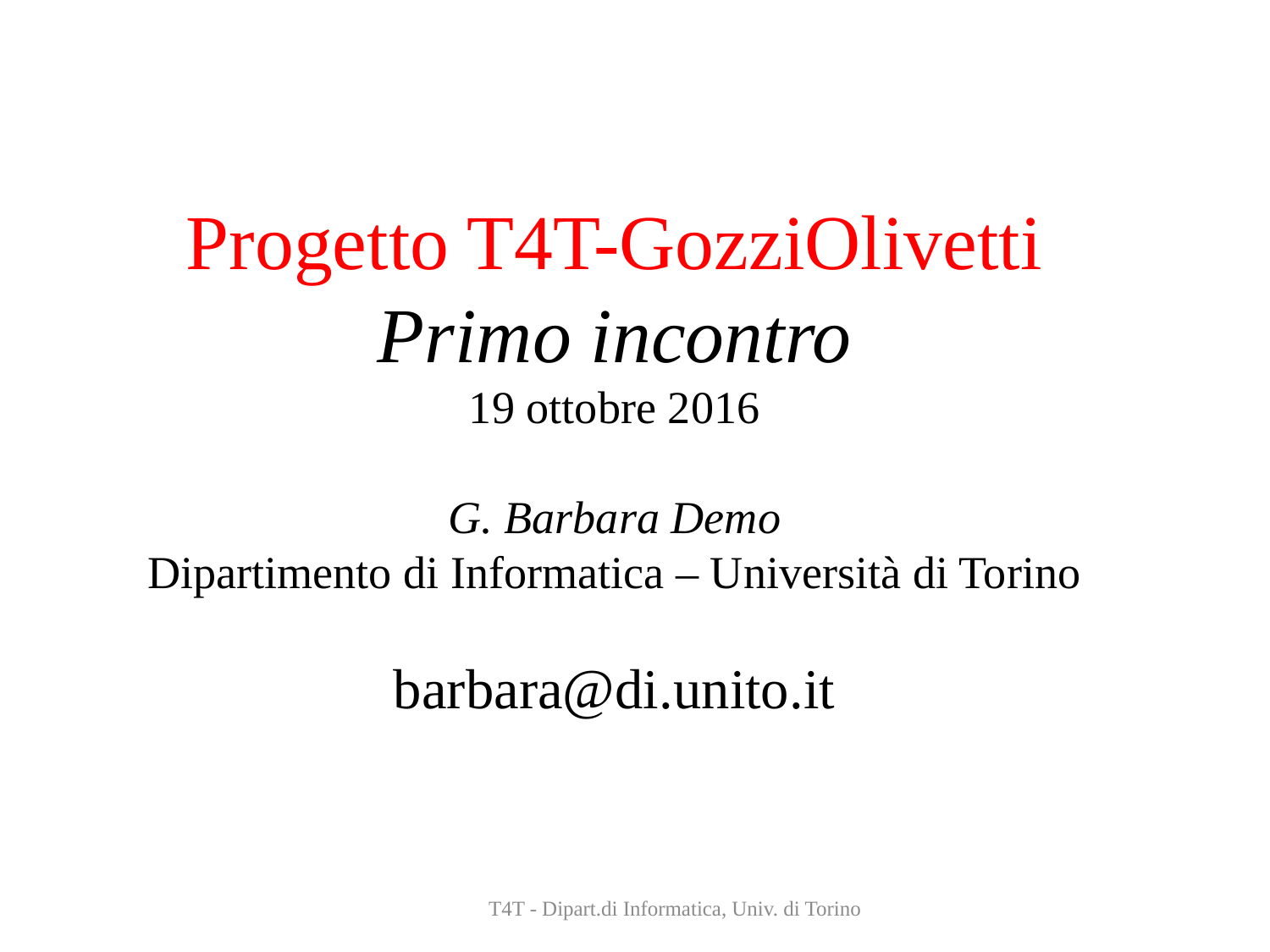

Progetto T4T-GozziOlivetti
Primo incontro
19 ottobre 2016

G. Barbara Demo
Dipartimento di Informatica – Università di Torino

barbara@di.unito.it
T4T - Dipart.di Informatica, Univ. di Torino